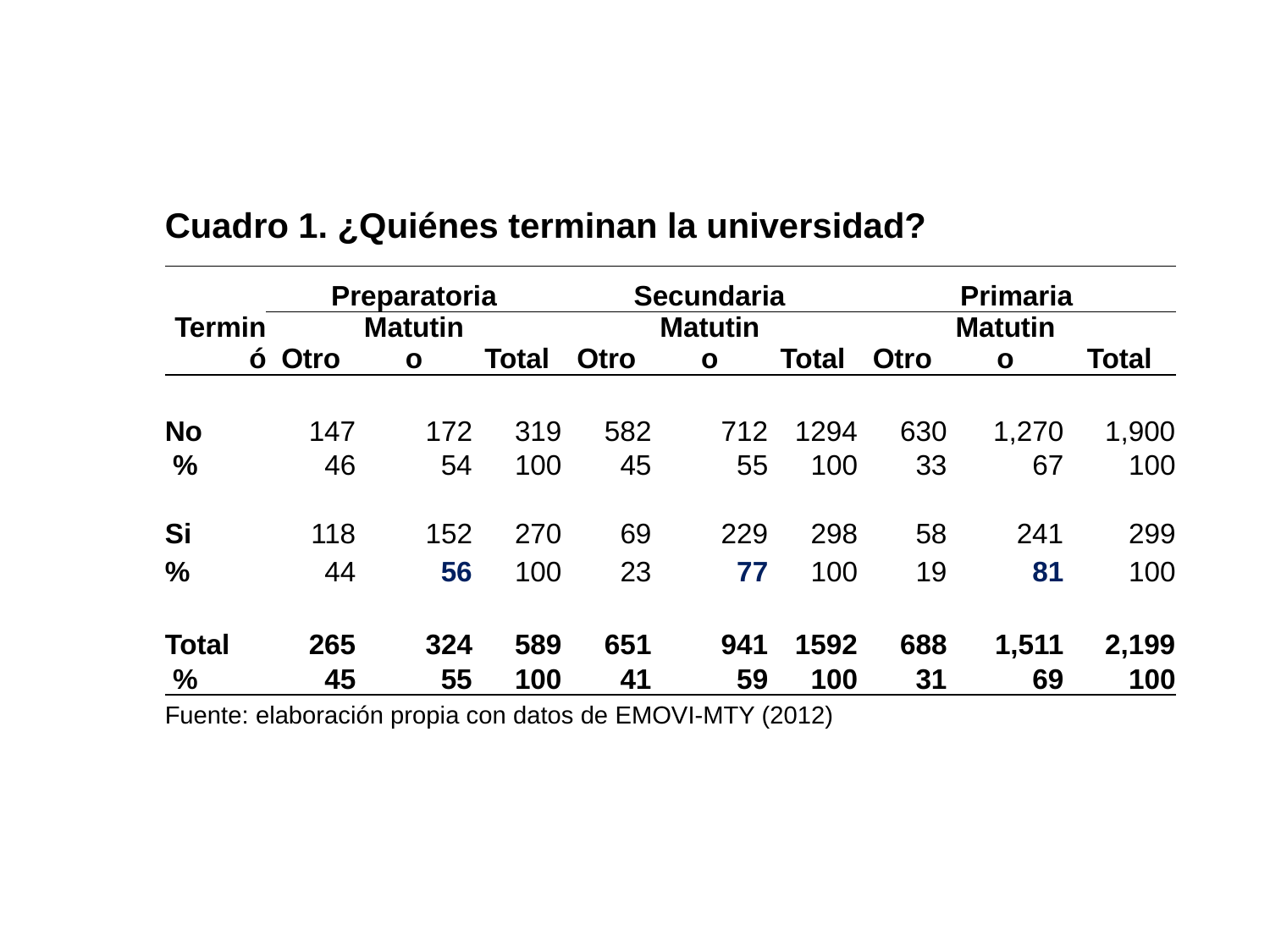

| Cuadro 1. ¿Quiénes terminan la universidad? |  |  |  |  |  |  |  |  |  |
| --- | --- | --- | --- | --- | --- | --- | --- | --- | --- |
| Terminó | Preparatoria |  |  | Secundaria |  |  | Primaria |  |  |
|  | Otro | Matutino | Total | Otro | Matutino | Total | Otro | Matutino | Total |
|  |  |  |  |  |  |  |  |  |  |
| No | 147 | 172 | 319 | 582 | 712 | 1294 | 630 | 1,270 | 1,900 |
| % | 46 | 54 | 100 | 45 | 55 | 100 | 33 | 67 | 100 |
|  |  |  |  |  |  |  |  |  |  |
| Si | 118 | 152 | 270 | 69 | 229 | 298 | 58 | 241 | 299 |
| % | 44 | 56 | 100 | 23 | 77 | 100 | 19 | 81 | 100 |
|  |  |  |  |  |  |  |  |  |  |
| Total | 265 | 324 | 589 | 651 | 941 | 1592 | 688 | 1,511 | 2,199 |
| % | 45 | 55 | 100 | 41 | 59 | 100 | 31 | 69 | 100 |
| Fuente: elaboración propia con datos de EMOVI-MTY (2012) |  |  |  |  |  |  |  |  |  |